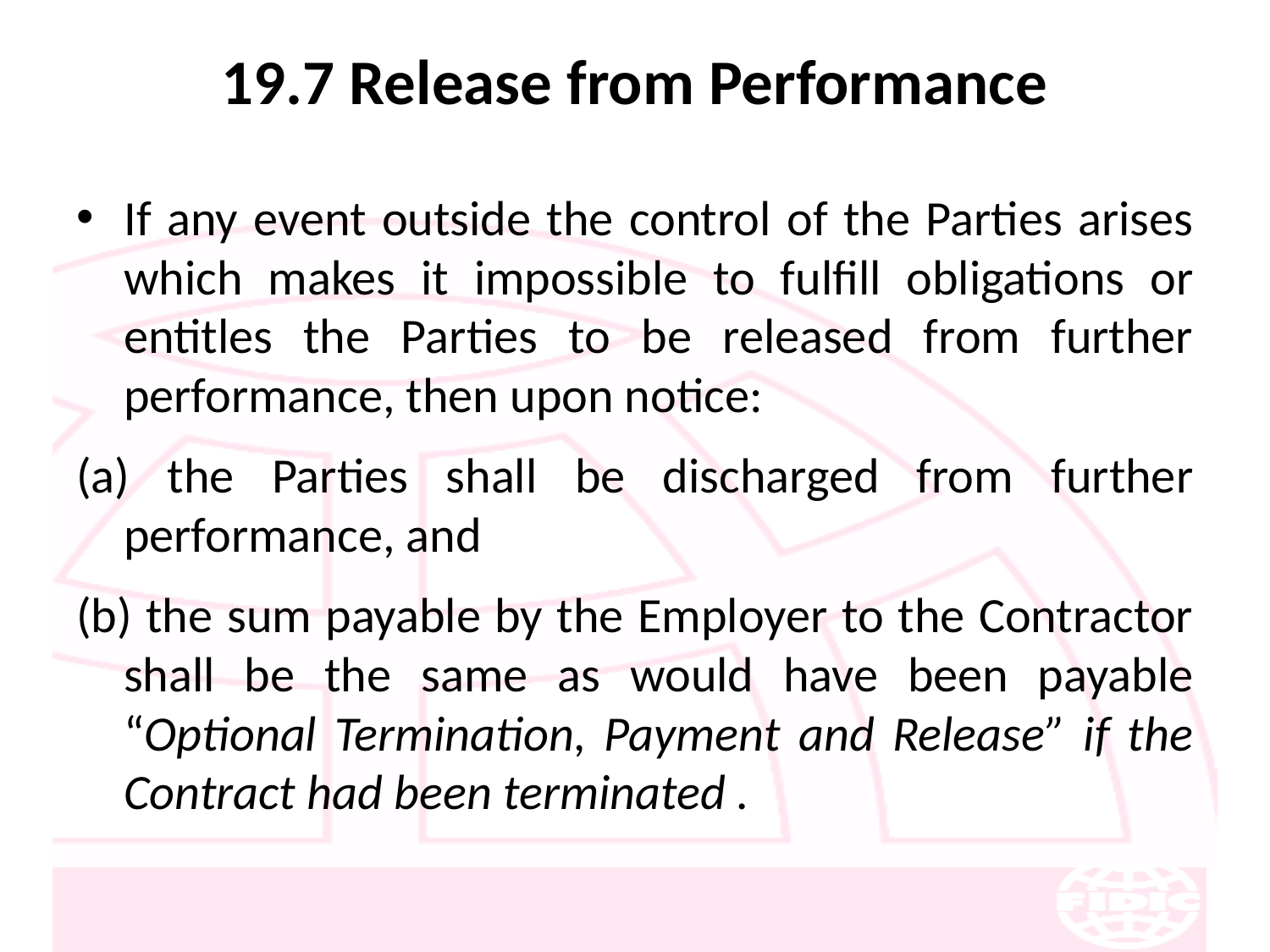

# 19.7 Release from Performance
If any event outside the control of the Parties arises which makes it impossible to fulfill obligations or entitles the Parties to be released from further performance, then upon notice:
(a) the Parties shall be discharged from further performance, and
(b) the sum payable by the Employer to the Contractor shall be the same as would have been payable “Optional Termination, Payment and Release” if the Contract had been terminated .